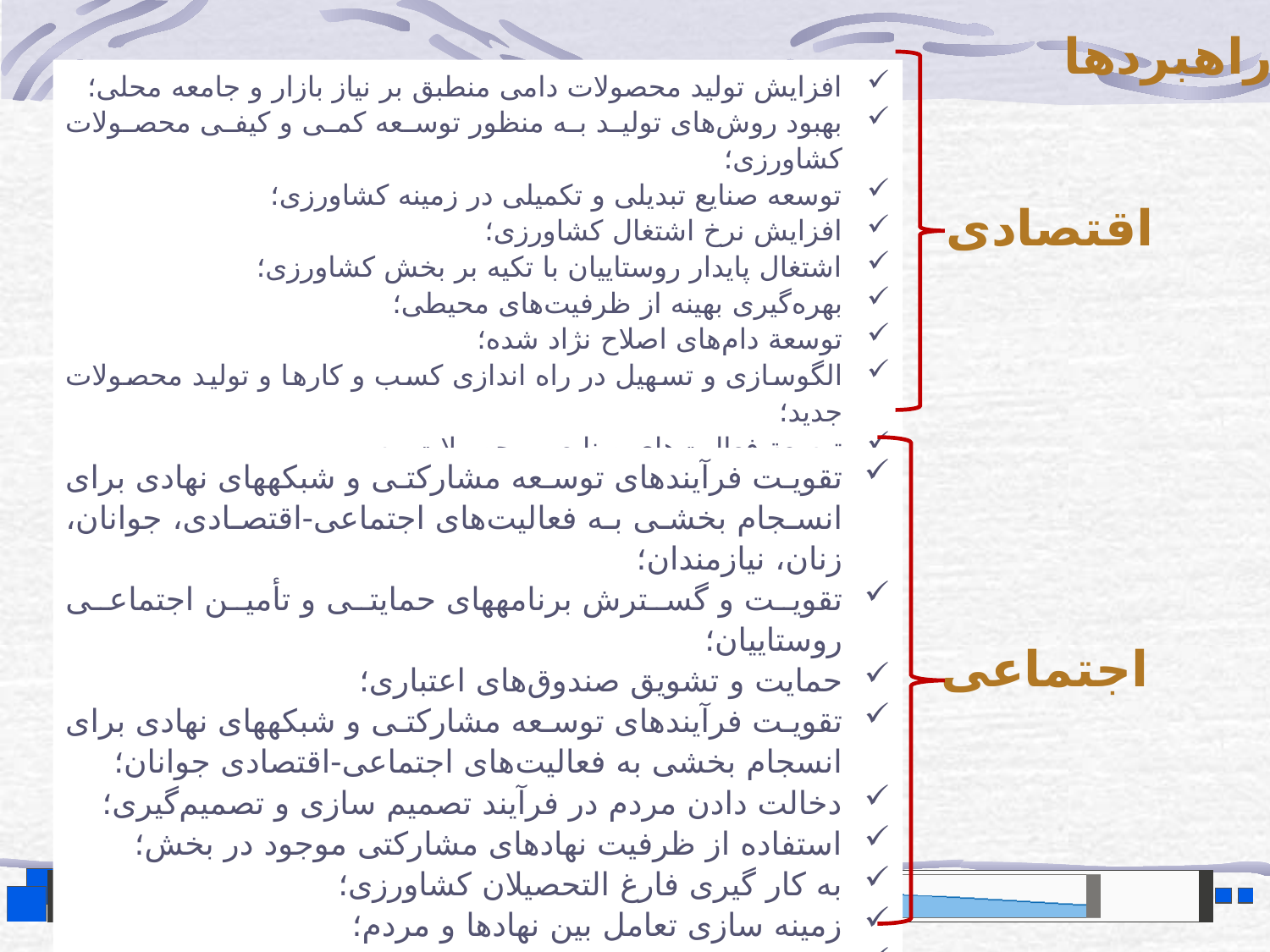

راهبردها

افزایش تولید محصولات دامی منطبق بر نیاز بازار و جامعه محلی؛
بهبود روش‌های تولید به منظور توسعه کمی ‌و کیفی محصولات کشاورزی؛
توسعه صنایع تبدیلی و تکمیلی در زمینه کشاورزی؛
افزایش نرخ اشتغال کشاورزی؛
اشتغال پایدار روستاییان با تکیه بر بخش کشاورزی؛
بهره‌گیری بهینه از ظرفیت‌های محیطی؛
توسعة دام‌های اصلاح نژاد شده؛
الگوسازی و تسهیل در راه اندازی کسب و کارها و تولید محصولات جدید؛
توسعة فعالیت‌های صنایع و محصولات مسی.
اقتصادی

تقویت فرآیندهای توسعه مشارکتی و شبکه‎های نهادی برای انسجام بخشی به فعالیت‌های اجتماعی-اقتصادی، جوانان، زنان، نیازمندان؛
تقویت و گسترش برنامه‎های حمایتی و تأمین اجتماعی روستاییان؛
حمایت و تشویق صندوق‌های اعتباری؛
تقویت فرآیندهای توسعه مشارکتی و شبکه‎های نهادی برای انسجام بخشی به فعالیت‌های اجتماعی-اقتصادی جوانان؛
دخالت دادن مردم در فرآیند تصمیم سازی و تصمیم‌گیری؛
استفاده از ظرفیت نهادهای مشارکتی موجود در بخش؛
به کار گیری فارغ التحصیلان کشاورزی؛
زمینه سازی تعامل بین نهادها و مردم؛
تربیت نیروهای ماهر برای فعالیت در واحدهای صنعتی و معدنی؛
اجتماعی